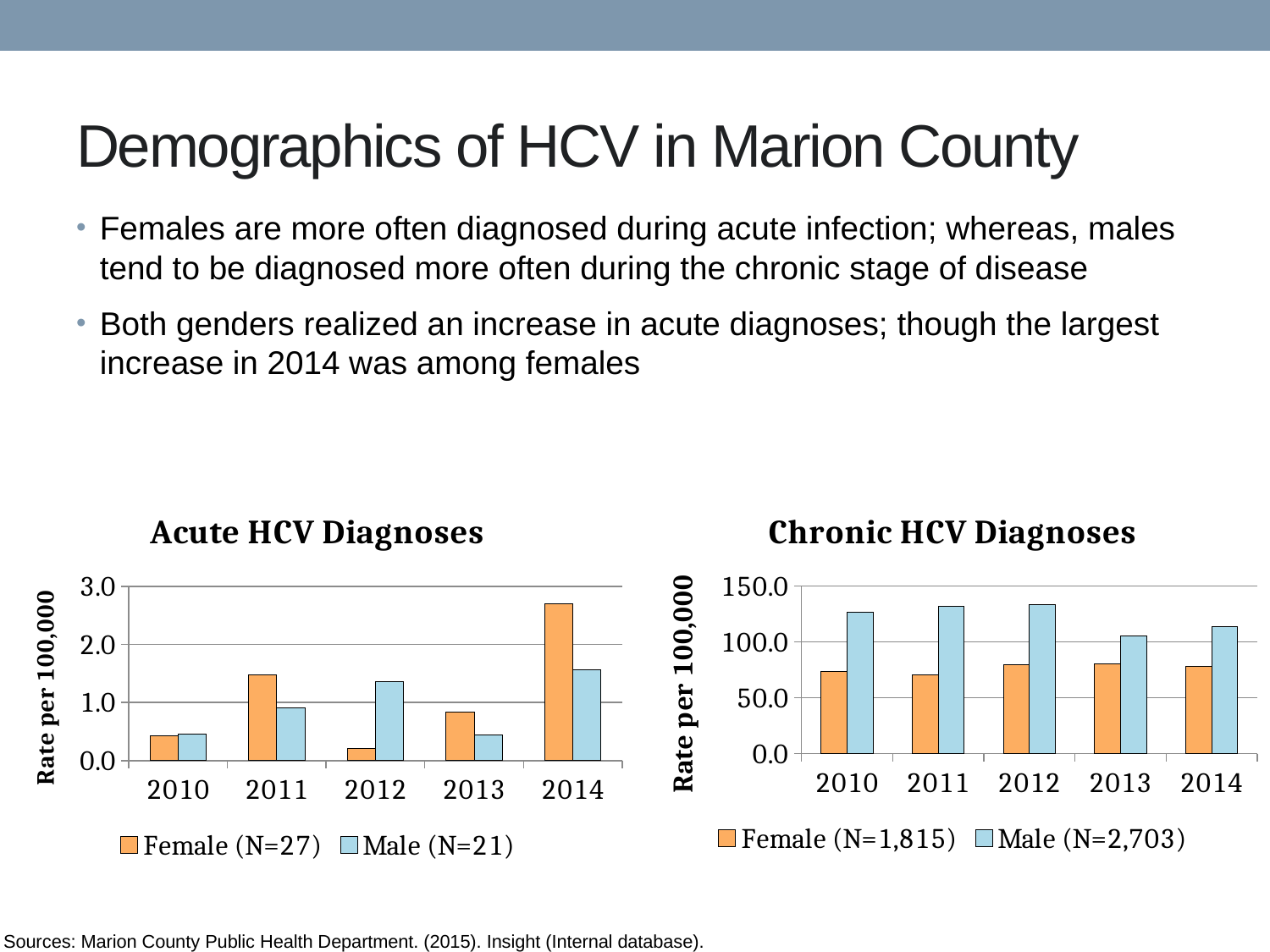

# Demographics of HCV in Marion County
Females are more often diagnosed during acute infection; whereas, males tend to be diagnosed more often during the chronic stage of disease
Both genders realized an increase in acute diagnoses; though the largest increase in 2014 was among females

### Chart: Acute HCV Diagnoses

| Category | Female (N=27) | Male (N=21) |
|---|---|---|
| 2010 | 0.42761905983673504 | 0.45904514020386195 |
| 2011 | 1.483729842470283 | 0.9109210322557137 |
| 2012 | 0.21027354485450123 | 1.3534363749560134 |
| 2013 | 0.8325372196170745 | 0.4466060175694807 |
| 2014 | 2.705745963755492 | 1.5631210614931825 |

### Chart: Chronic HCV Diagnoses

| Category | Female (N=1,815) | Male (N=2,703) |
|---|---|---|
| 2010 | 73.33666876200006 | 126.92598126636783 |
| 2011 | 70.15922540823767 | 131.85581941901455 |
| 2012 | 79.69367349985596 | 133.53905566232663 |
| 2013 | 80.75611030285623 | 105.17571713761272 |
| 2014 | 77.84223003419648 | 113.4379284626481 |
Sources: Marion County Public Health Department. (2015). Insight (Internal database).